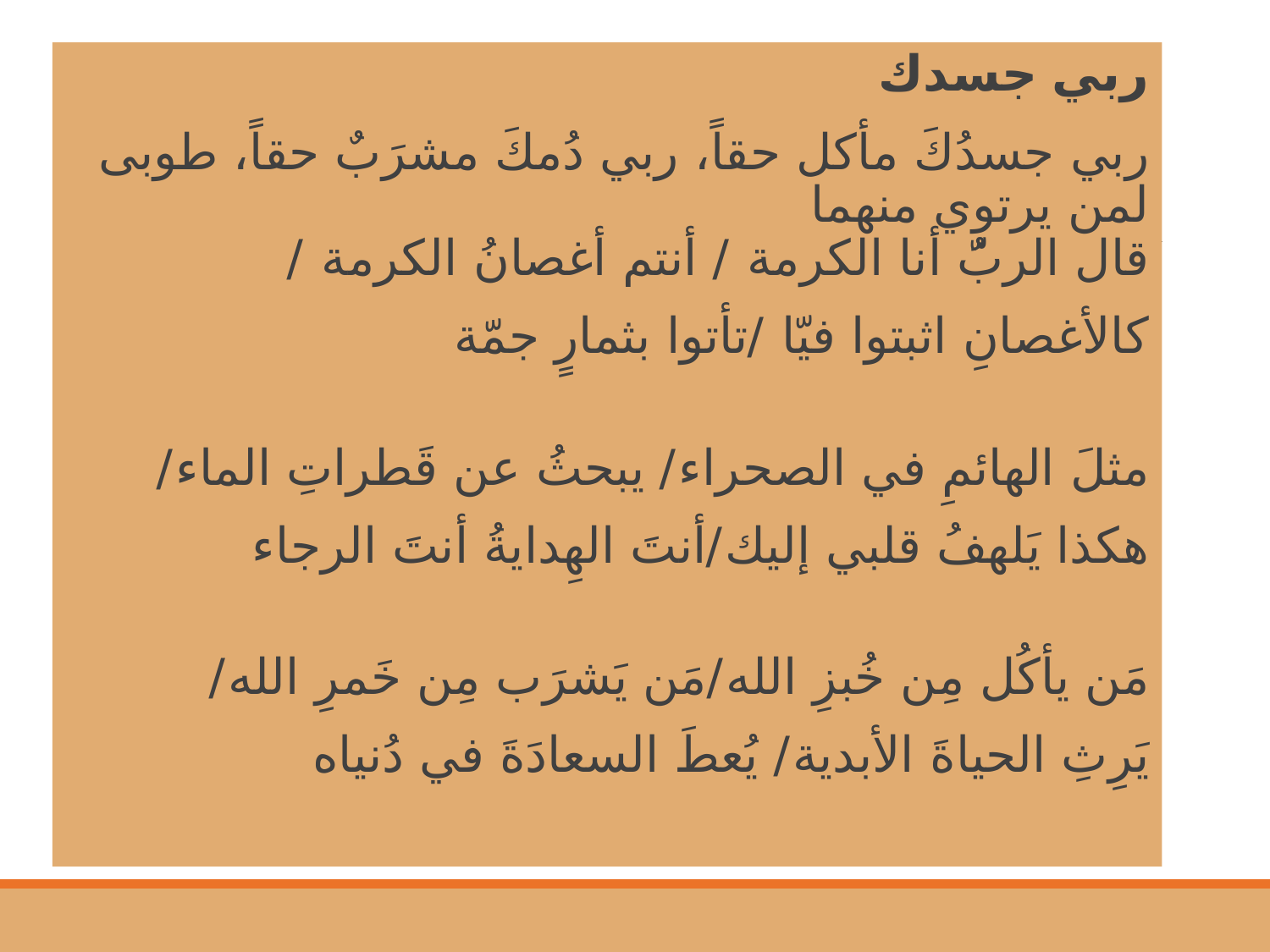

#
ربي جسدك
ربي جسدُكَ مأكل حقاً، ربي دُمكَ مشرَبٌ حقاً، طوبى لمن يرتوي منهما
قال الربُّ أنا الكرمة / أنتم أغصانُ الكرمة /
كالأغصانِ اثبتوا فيّا /تأتوا بثمارٍ جمّة
مثلَ الهائمِ في الصحراء/ يبحثُ عن قَطراتِ الماء/
هكذا يَلهفُ قلبي إليك/أنتَ الهِدايةُ أنتَ الرجاء
مَن يأكُل مِن خُبزِ الله/مَن يَشرَب مِن خَمرِ الله/
يَرِثِ الحياةَ الأبدية/ يُعطَ السعادَةَ في دُنياه